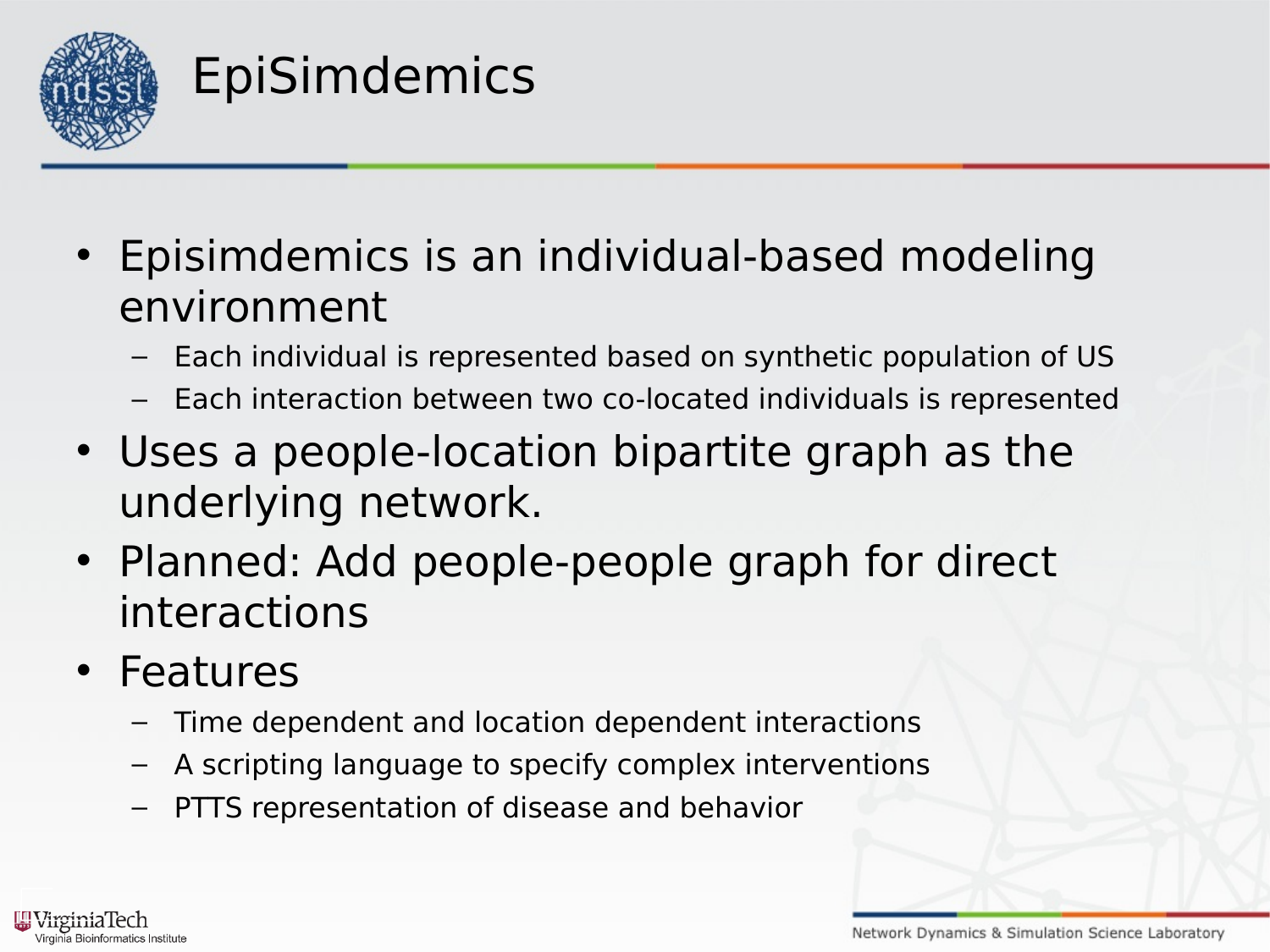

# EpiSimdemics
Episimdemics is an individual-based modeling environment
Each individual is represented based on synthetic population of US
Each interaction between two co-located individuals is represented
Uses a people-location bipartite graph as the underlying network.
Planned: Add people-people graph for direct interactions
Features
Time dependent and location dependent interactions
A scripting language to specify complex interventions
PTTS representation of disease and behavior